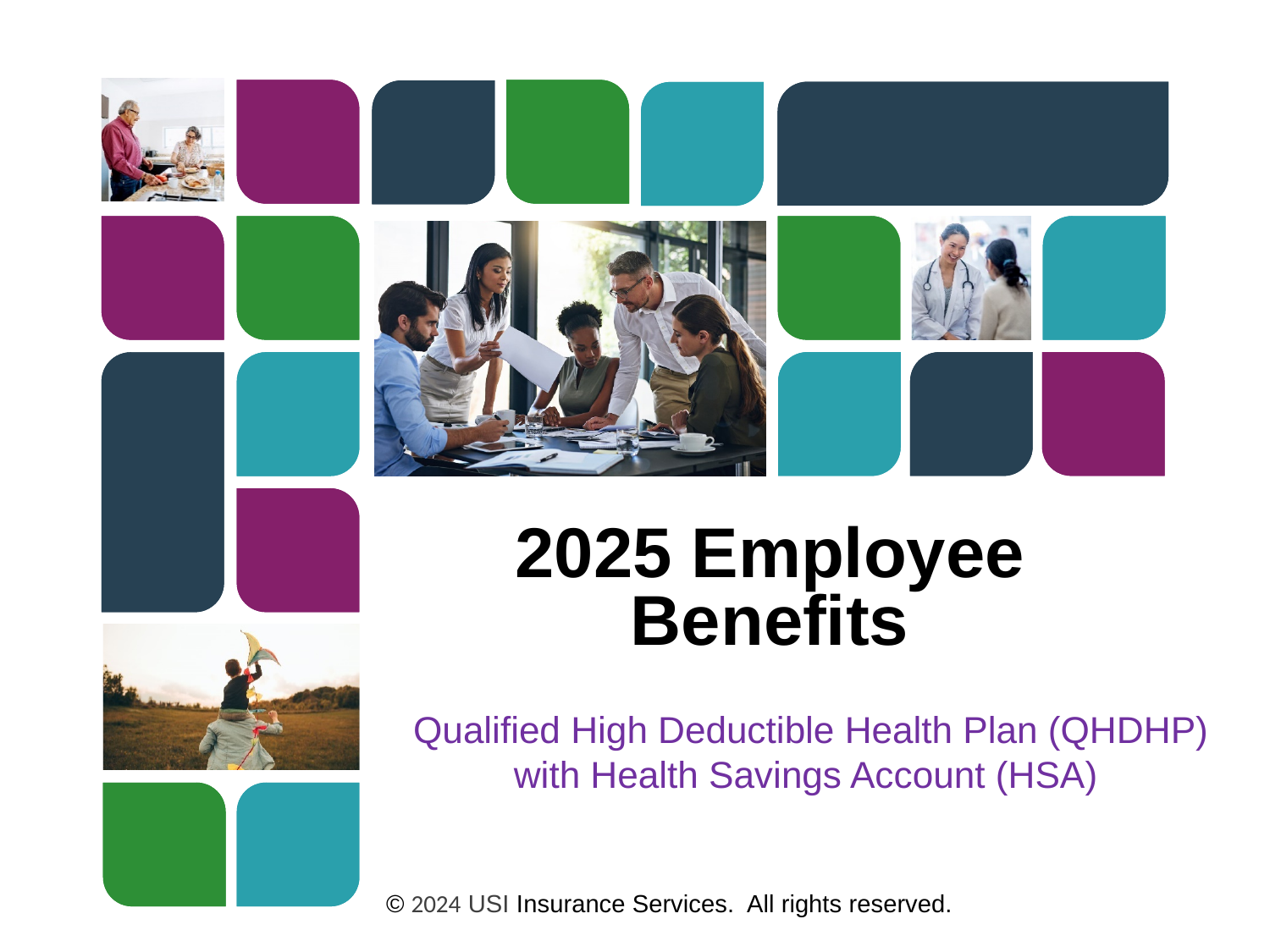

# 2025 Employee Benefits
Qualified High Deductible Health Plan (QHDHP) with Health Savings Account (HSA)